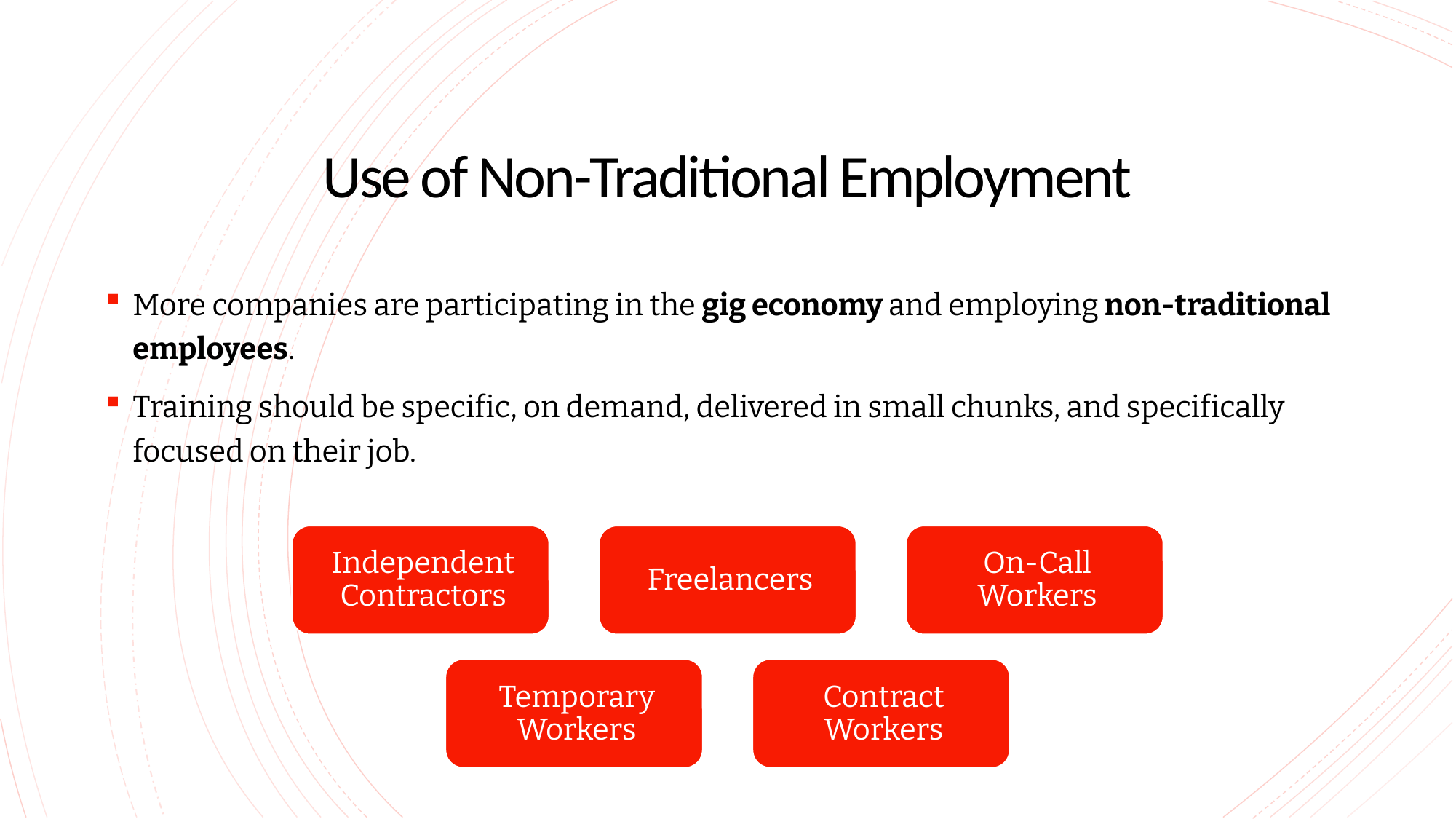

# Use of Non-Traditional Employment
More companies are participating in the gig economy and employing non-traditional employees.
Training should be specific, on demand, delivered in small chunks, and specifically focused on their job.

Independent Contractors
Freelancers
On-Call Workers
Temporary Workers
Contract Workers